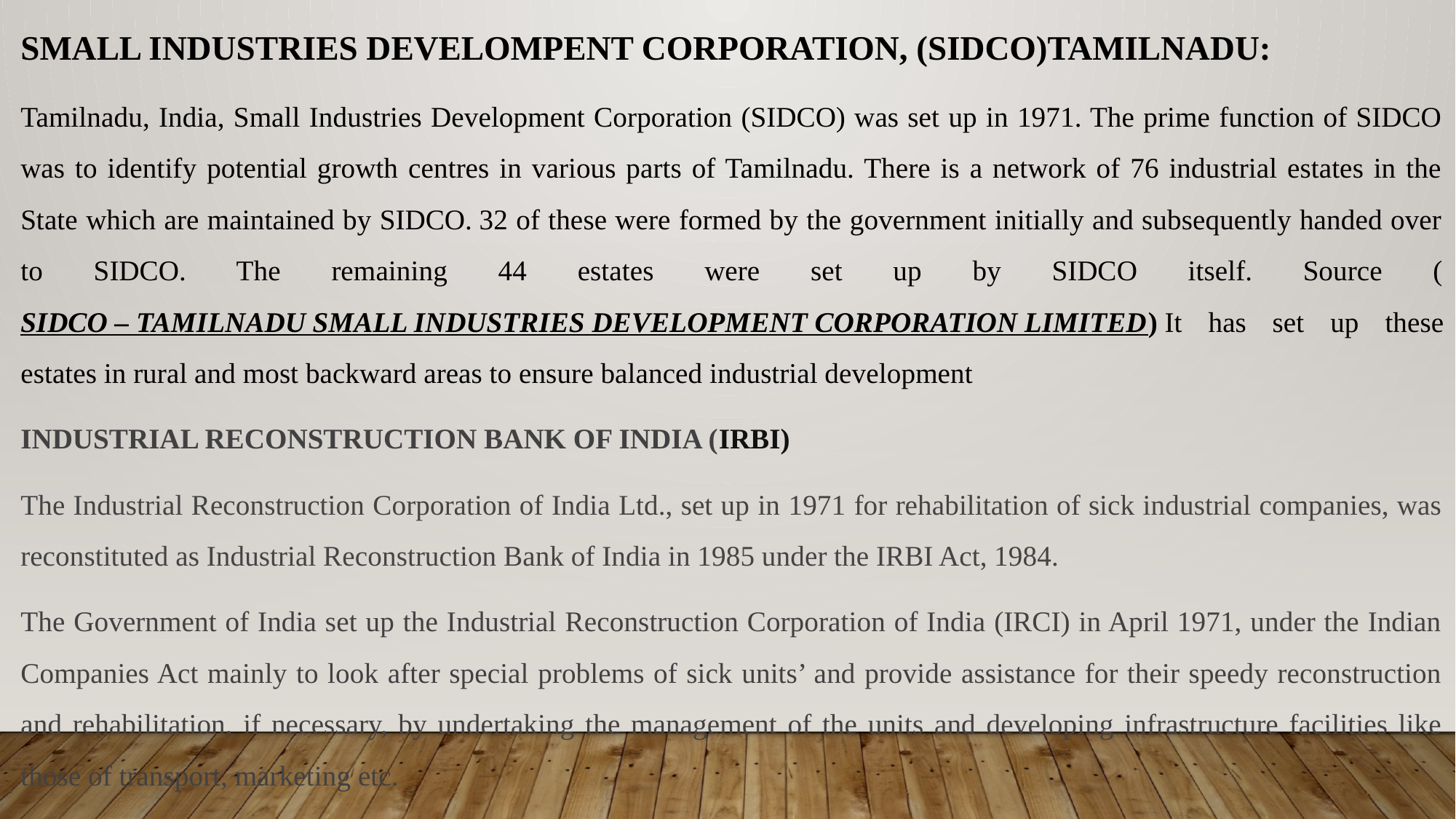

SMALL INDUSTRIES DEVELOMPENT CORPORATION, (SIDCO)TAMILNADU:
Tamilnadu, India, Small Industries Development Corporation (SIDCO) was set up in 1971. The prime function of SIDCO was to identify potential growth centres in various parts of Tamilnadu. There is a network of 76 industrial estates in the State which are maintained by SIDCO. 32 of these were formed by the government initially and subsequently handed over to SIDCO. The remaining 44 estates were set up by SIDCO itself. Source (SIDCO – TAMILNADU SMALL INDUSTRIES DEVELOPMENT CORPORATION LIMITED) It has set up these estates in rural and most backward areas to ensure balanced industrial development
INDUSTRIAL RECONSTRUCTION BANK OF INDIA (IRBI)
The Industrial Reconstruction Corporation of India Ltd., set up in 1971 for rehabilitation of sick industrial companies, was reconstituted as Industrial Reconstruction Bank of India in 1985 under the IRBI Act, 1984.
The Government of India set up the Industrial Reconstruction Corporation of India (IRCI) in April 1971, under the Indian Companies Act mainly to look after special problems of sick units’ and provide assistance for their speedy reconstruction and rehabilitation, if necessary, by undertaking the management of the units and developing infrastructure facilities like those of transport, marketing etc.